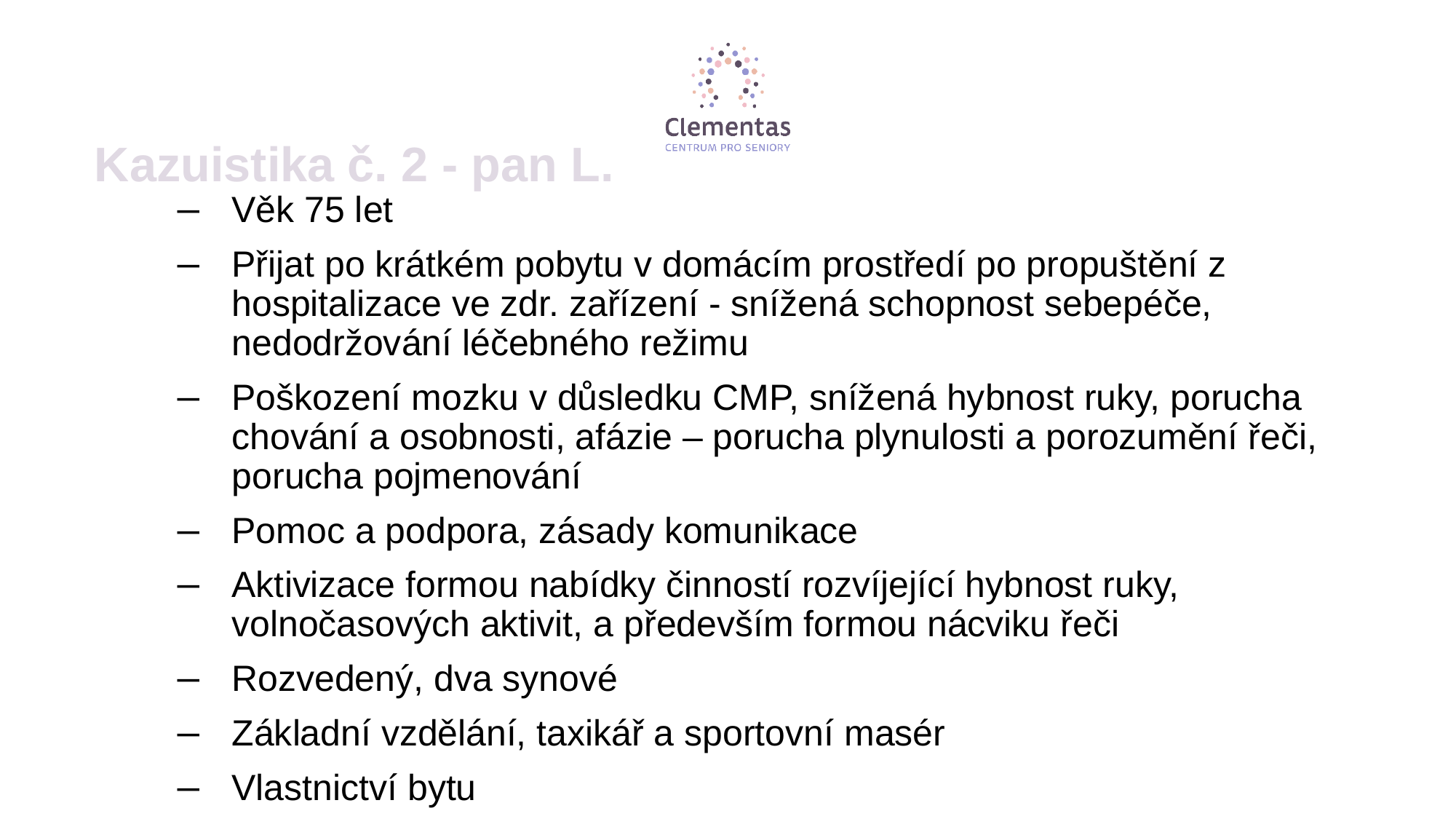

Kazuistika č. 2 - pan L.
# Věk 75 let
Přijat po krátkém pobytu v domácím prostředí po propuštění z hospitalizace ve zdr. zařízení - snížená schopnost sebepéče, nedodržování léčebného režimu
Poškození mozku v důsledku CMP, snížená hybnost ruky, porucha chování a osobnosti, afázie – porucha plynulosti a porozumění řeči, porucha pojmenování
Pomoc a podpora, zásady komunikace
Aktivizace formou nabídky činností rozvíjející hybnost ruky, volnočasových aktivit, a především formou nácviku řeči
Rozvedený, dva synové
Základní vzdělání, taxikář a sportovní masér
Vlastnictví bytu
Spolupráce se synem a přítelem pana L., poradenství (péče, služby)
Návrat do přirozeného sociálního prostředí